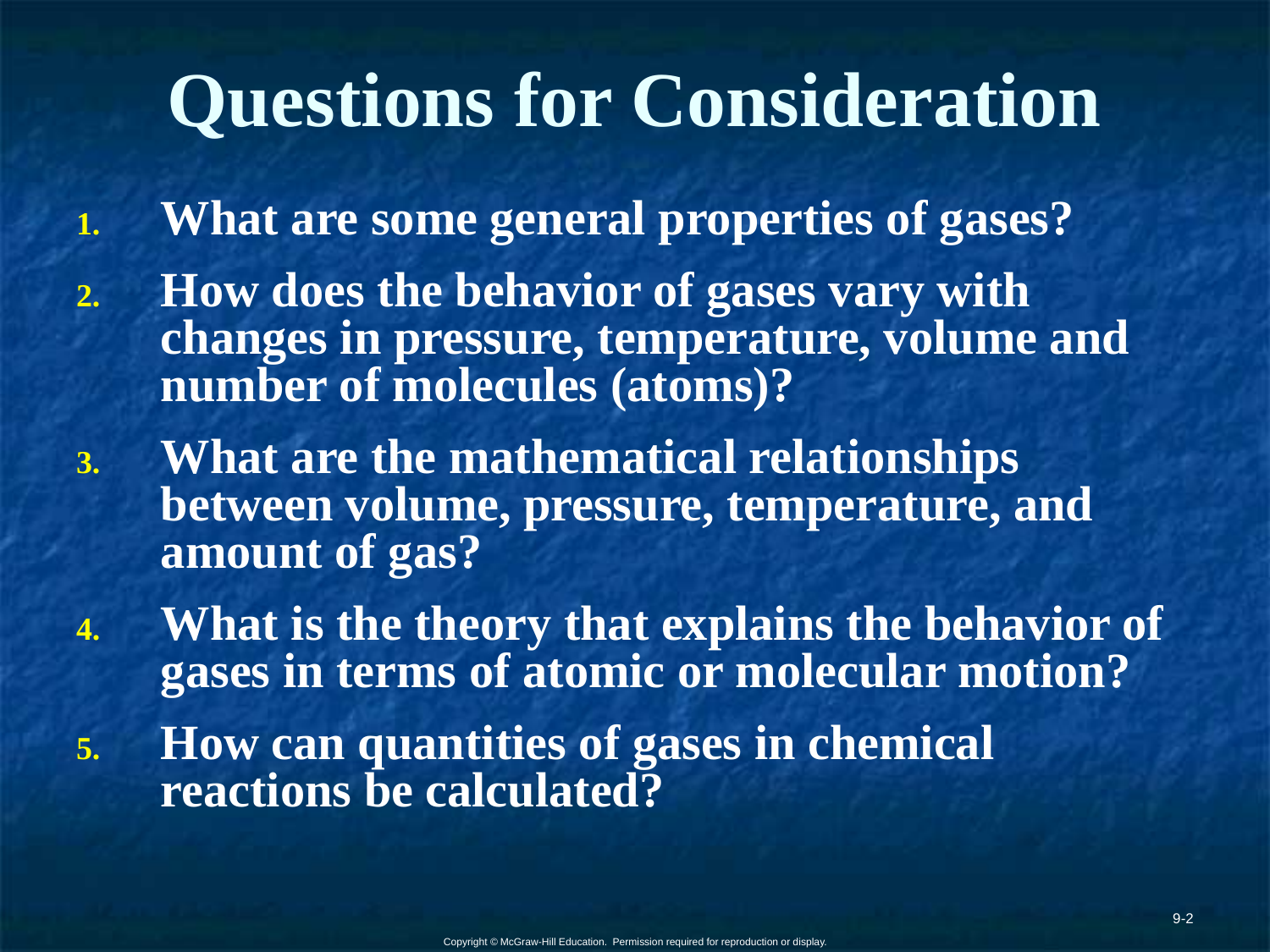

# Questions for Consideration
What are some general properties of gases?
How does the behavior of gases vary with changes in pressure, temperature, volume and number of molecules (atoms)?
What are the mathematical relationships between volume, pressure, temperature, and amount of gas?
What is the theory that explains the behavior of gases in terms of atomic or molecular motion?
How can quantities of gases in chemical reactions be calculated?
9-2